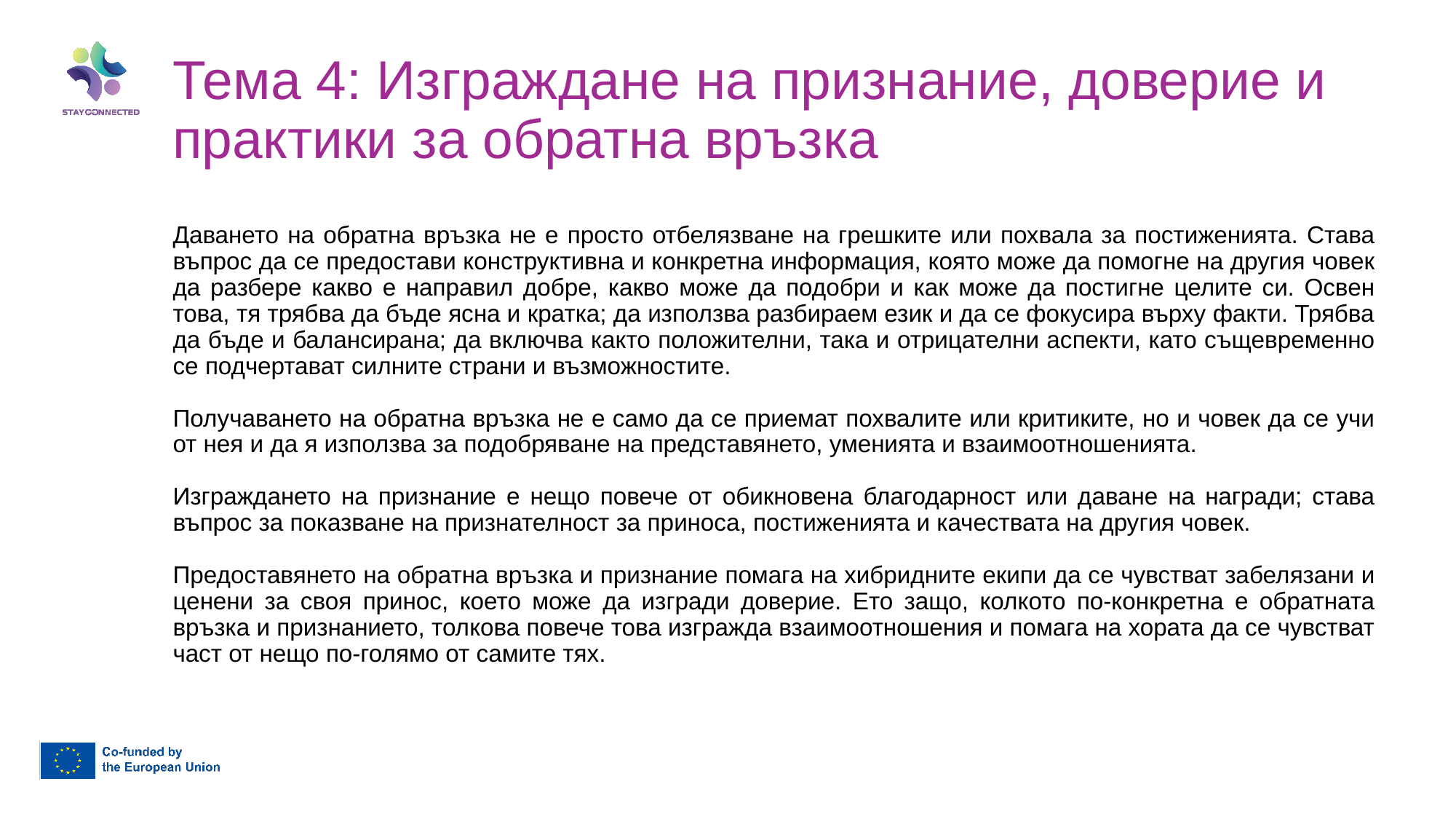

Тема 4: Изграждане на признание, доверие и практики за обратна връзка

Даването на обратна връзка не е просто отбелязване на грешките или похвала за постиженията. Става въпрос да се предостави конструктивна и конкретна информация, която може да помогне на другия човек да разбере какво е направил добре, какво може да подобри и как може да постигне целите си. Освен това, тя трябва да бъде ясна и кратка; да използва разбираем език и да се фокусира върху факти. Трябва да бъде и балансирана; да включва както положителни, така и отрицателни аспекти, като същевременно се подчертават силните страни и възможностите.

Получаването на обратна връзка не е само да се приемат похвалите или критиките, но и човек да се учи от нея и да я използва за подобряване на представянето, уменията и взаимоотношенията.

Изграждането на признание е нещо повече от обикновена благодарност или даване на награди; става въпрос за показване на признателност за приноса, постиженията и качествата на другия човек.

Предоставянето на обратна връзка и признание помага на хибридните екипи да се чувстват забелязани и ценени за своя принос, което може да изгради доверие. Ето защо, колкото по-конкретна е обратната връзка и признанието, толкова повече това изгражда взаимоотношения и помага на хората да се чувстват част от нещо по-голямо от самите тях.